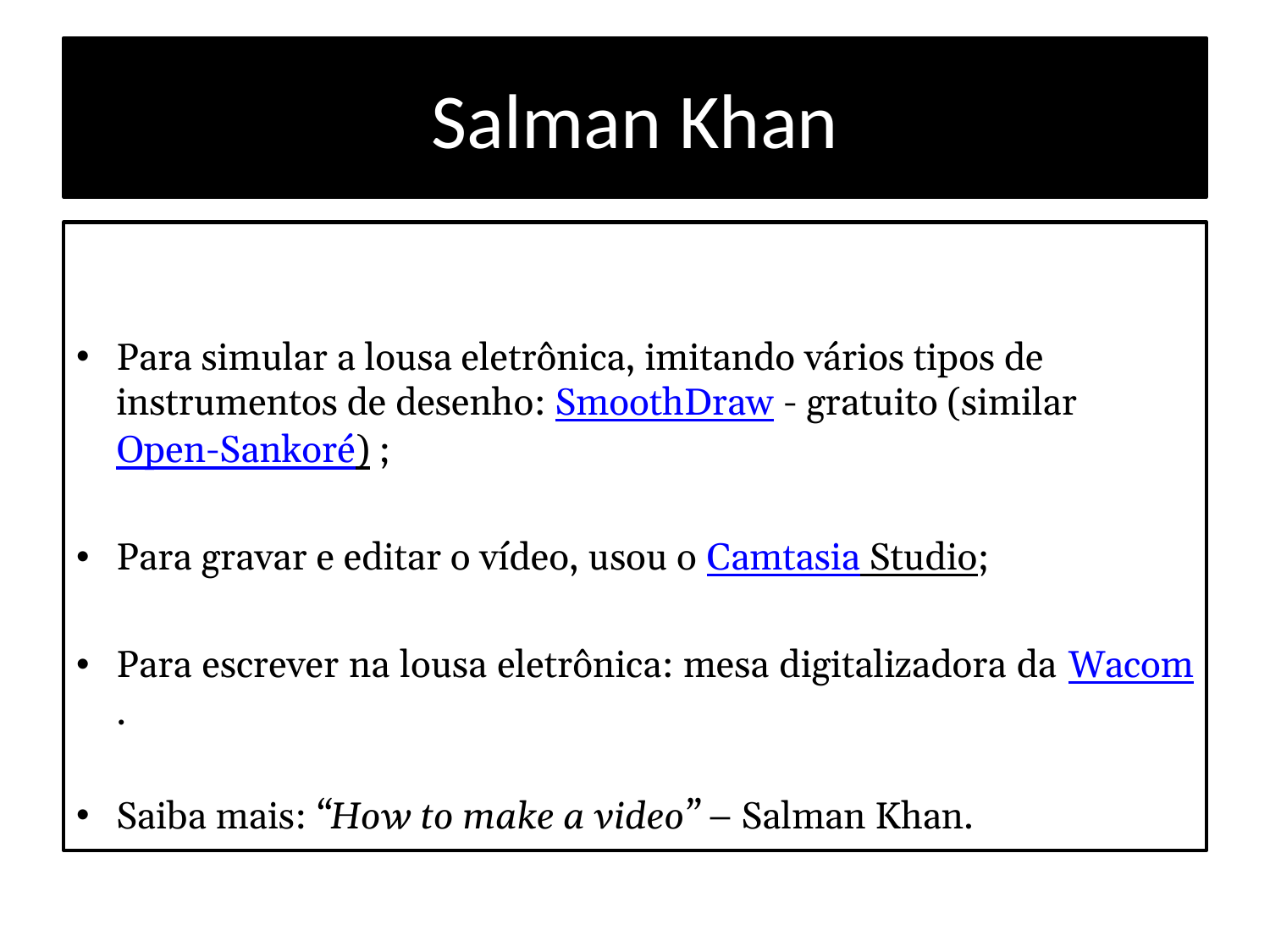

# Salman Khan

Para simular a lousa eletrônica, imitando vários tipos de instrumentos de desenho: SmoothDraw - gratuito (similar Open-Sankoré) ;

Para gravar e editar o vídeo, usou o Camtasia Studio;

Para escrever na lousa eletrônica: mesa digitalizadora da Wacom.

Saiba mais: “How to make a video” – Salman Khan.